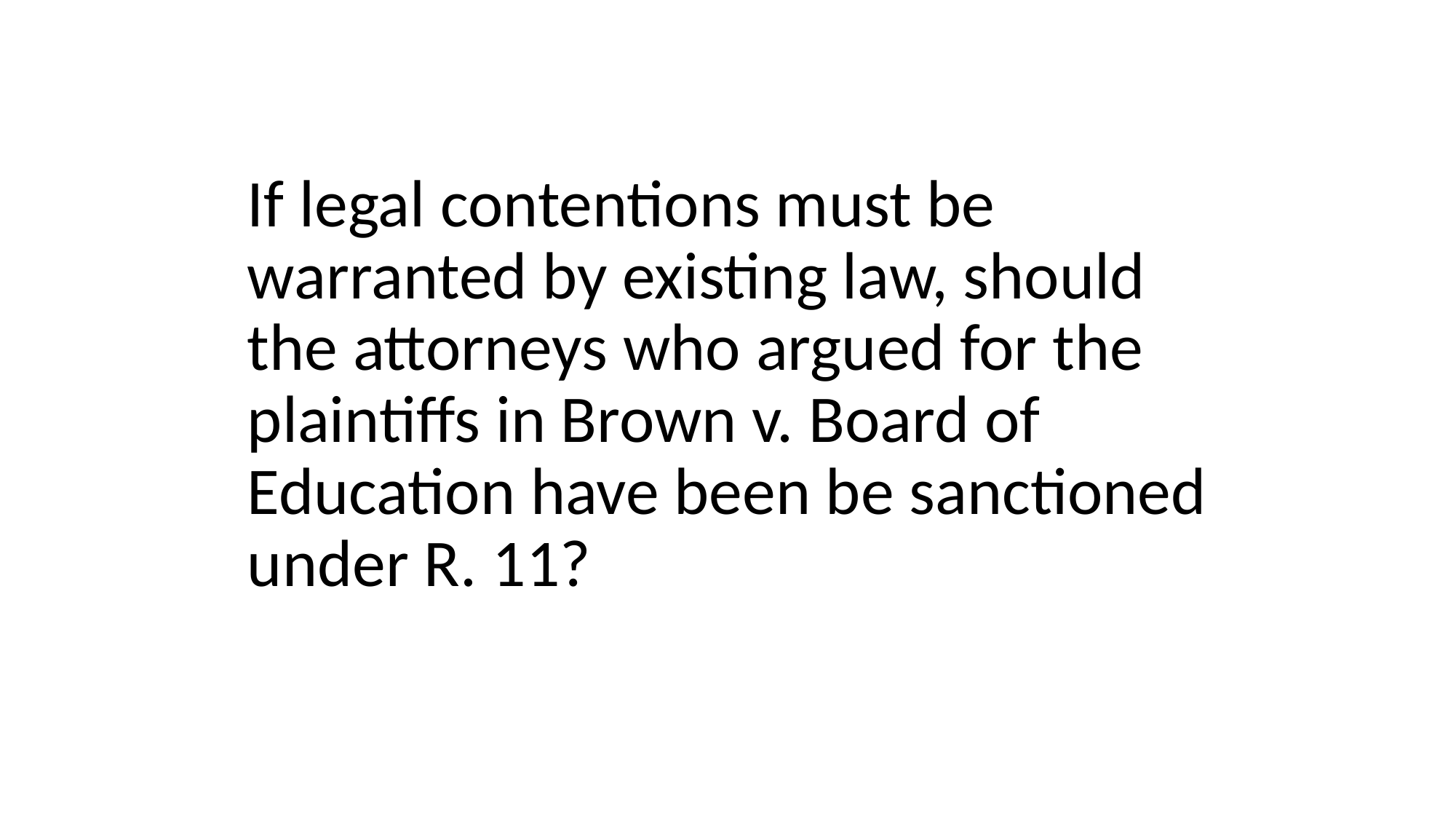

# If legal contentions must be warranted by existing law, should the attorneys who argued for the plaintiffs in Brown v. Board of Education have been be sanctioned under R. 11?